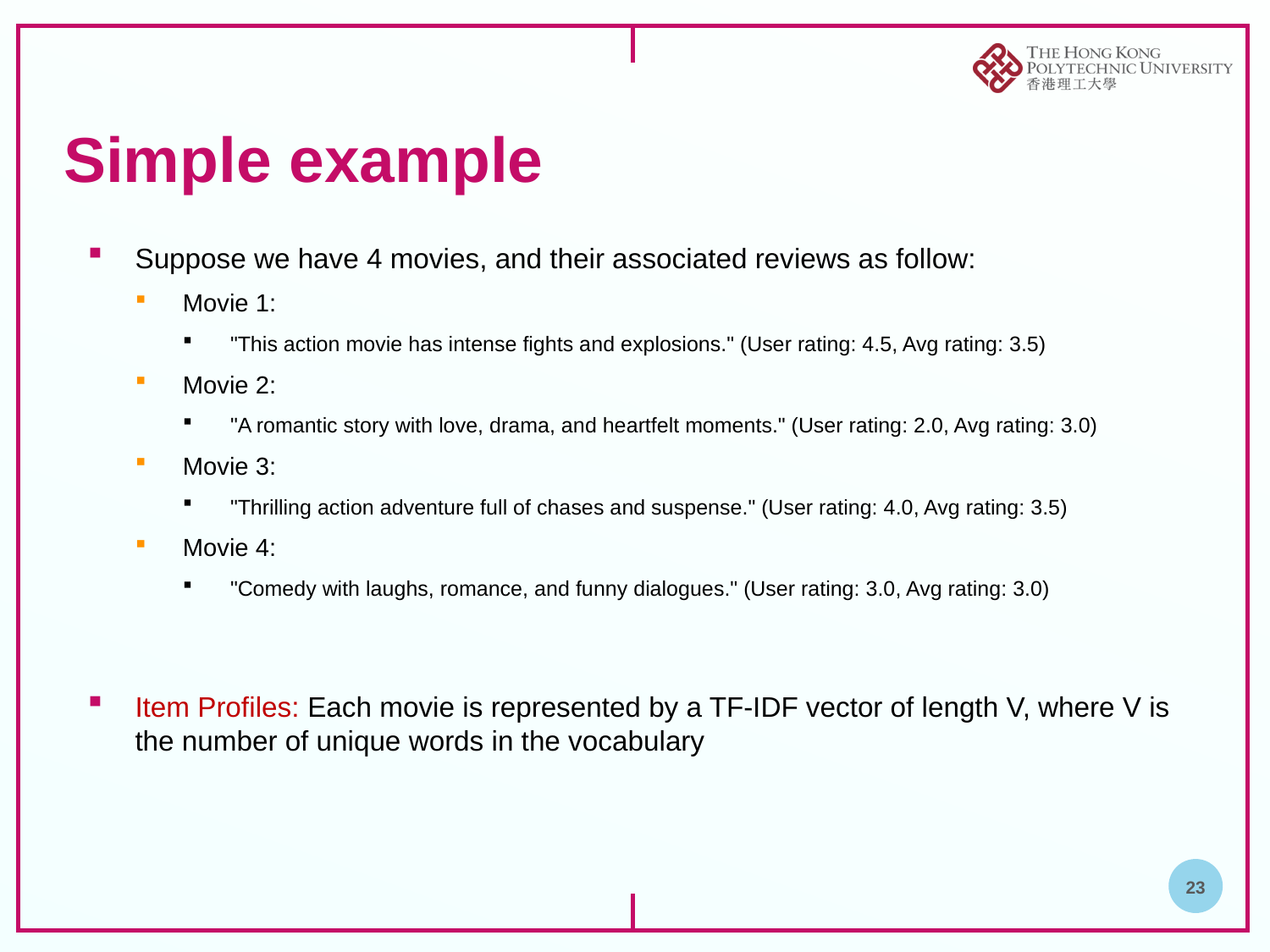

# Simple example
Suppose we have 4 movies, and their associated reviews as follow:
Movie 1:
"This action movie has intense fights and explosions." (User rating: 4.5, Avg rating: 3.5)
Movie 2:
"A romantic story with love, drama, and heartfelt moments." (User rating: 2.0, Avg rating: 3.0)
Movie 3:
"Thrilling action adventure full of chases and suspense." (User rating: 4.0, Avg rating: 3.5)
Movie 4:
"Comedy with laughs, romance, and funny dialogues." (User rating: 3.0, Avg rating: 3.0)

Item Profiles: Each movie is represented by a TF-IDF vector of length V, where V is the number of unique words in the vocabulary